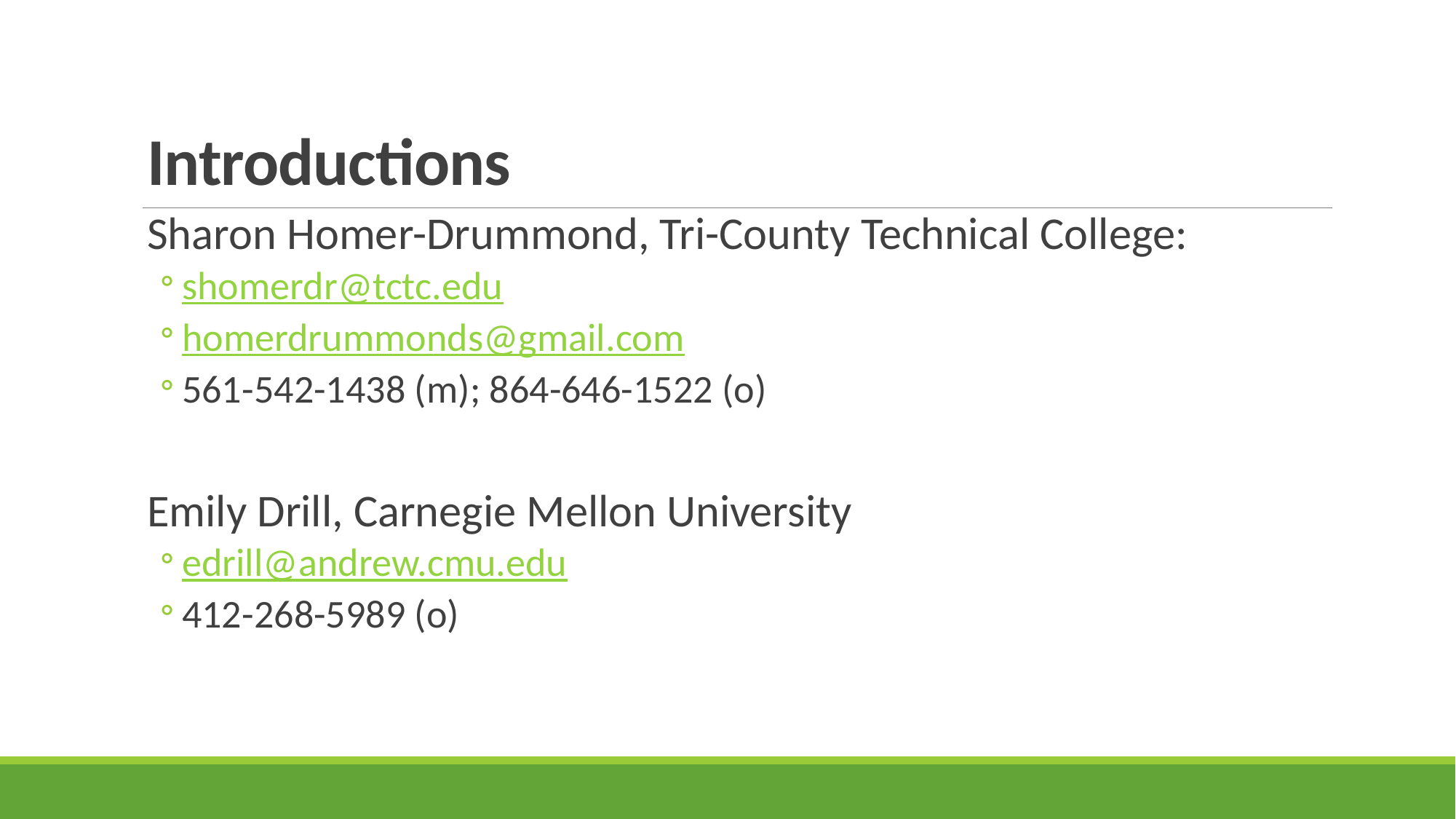

# Introductions
Sharon Homer-Drummond, Tri-County Technical College:
shomerdr@tctc.edu
homerdrummonds@gmail.com
561-542-1438 (m); 864-646-1522 (o)

Emily Drill, Carnegie Mellon University
edrill@andrew.cmu.edu
412-268-5989 (o)